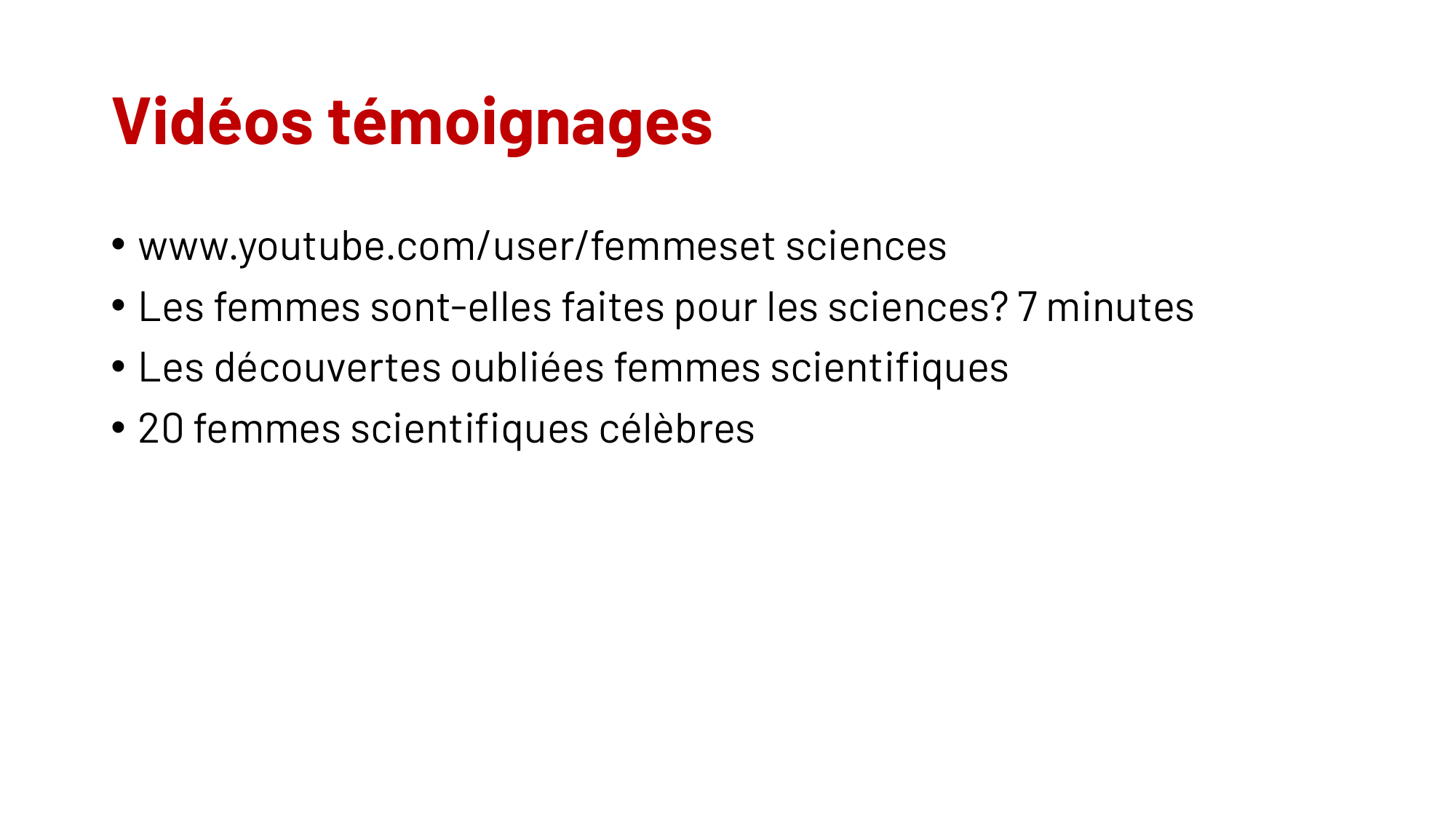

# Vidéos témoignages
www.youtube.com/user/femmeset sciences
Les femmes sont-elles faites pour les sciences? 7 minutes
Les découvertes oubliées femmes scientifiques
20 femmes scientifiques célèbres